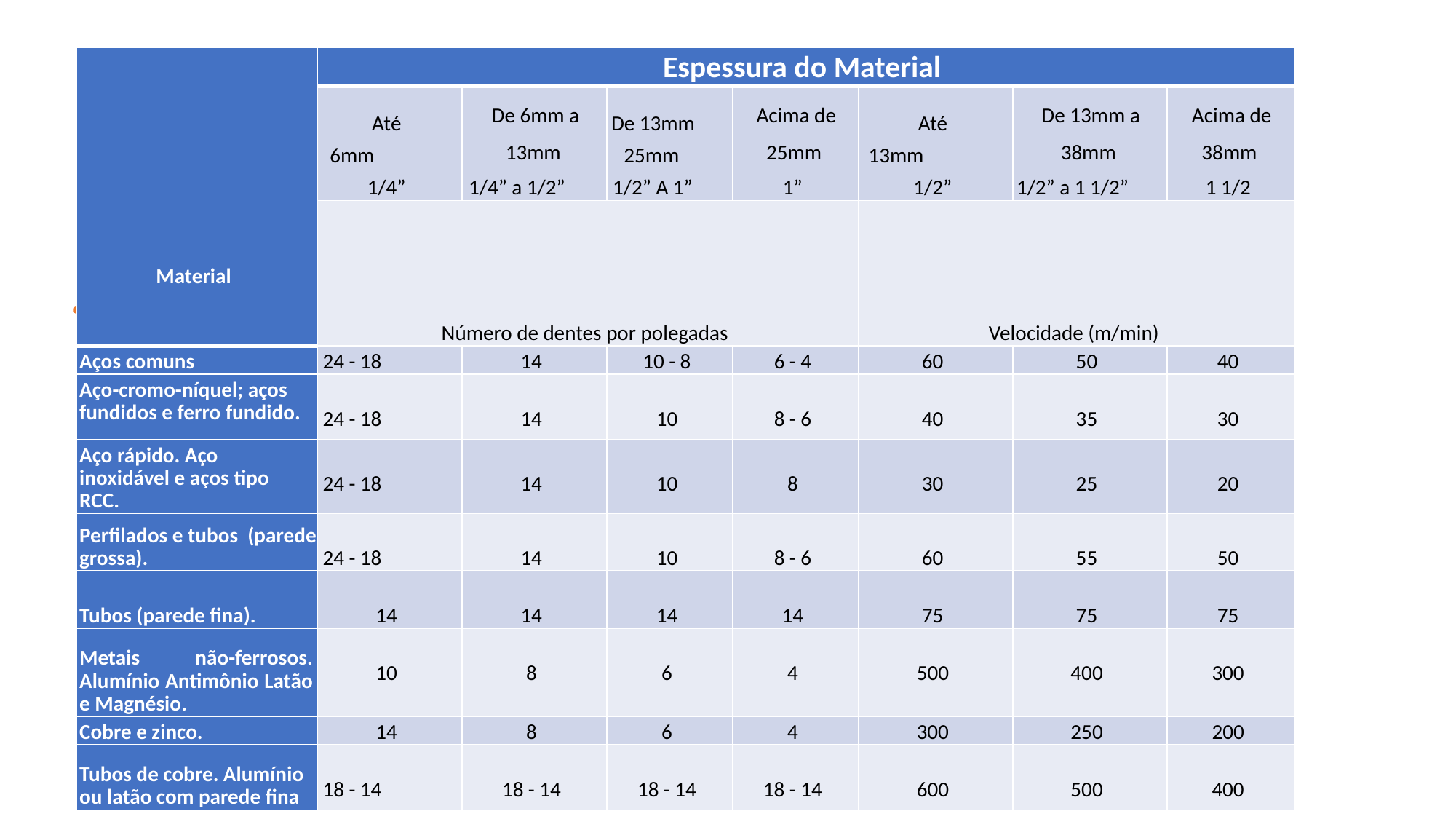

#
| Material | Espessura do Material |  |  |  |  |  |  |
| --- | --- | --- | --- | --- | --- | --- | --- |
|  | Até 6mm 1/4” | De 6mm a 13mm 1/4” a 1/2” | De 13mm 25mm 1/2” A 1” | Acima de 25mm 1” | Até 13mm 1/2” | De 13mm a 38mm 1/2” a 1 1/2” | Acima de 38mm 1 1/2 |
|  | Número de dentes por polegadas |  |  |  | Velocidade (m/min) |  |  |
| Aços comuns | 24 - 18 | 14 | 10 - 8 | 6 - 4 | 60 | 50 | 40 |
| Aço-cromo-níquel; aços fundidos e ferro fundido. | 24 - 18 | 14 | 10 | 8 - 6 | 40 | 35 | 30 |
| Aço rápido. Aço inoxidável e aços tipo RCC. | 24 - 18 | 14 | 10 | 8 | 30 | 25 | 20 |
| Perfilados e tubos (parede grossa). | 24 - 18 | 14 | 10 | 8 - 6 | 60 | 55 | 50 |
| Tubos (parede fina). | 14 | 14 | 14 | 14 | 75 | 75 | 75 |
| Metais não-ferrosos. Alumínio Antimônio Latão e Magnésio. | 10 | 8 | 6 | 4 | 500 | 400 | 300 |
| Cobre e zinco. | 14 | 8 | 6 | 4 | 300 | 250 | 200 |
| Tubos de cobre. Alumínio ou latão com parede fina | 18 - 14 | 18 - 14 | 18 - 14 | 18 - 14 | 600 | 500 | 400 |